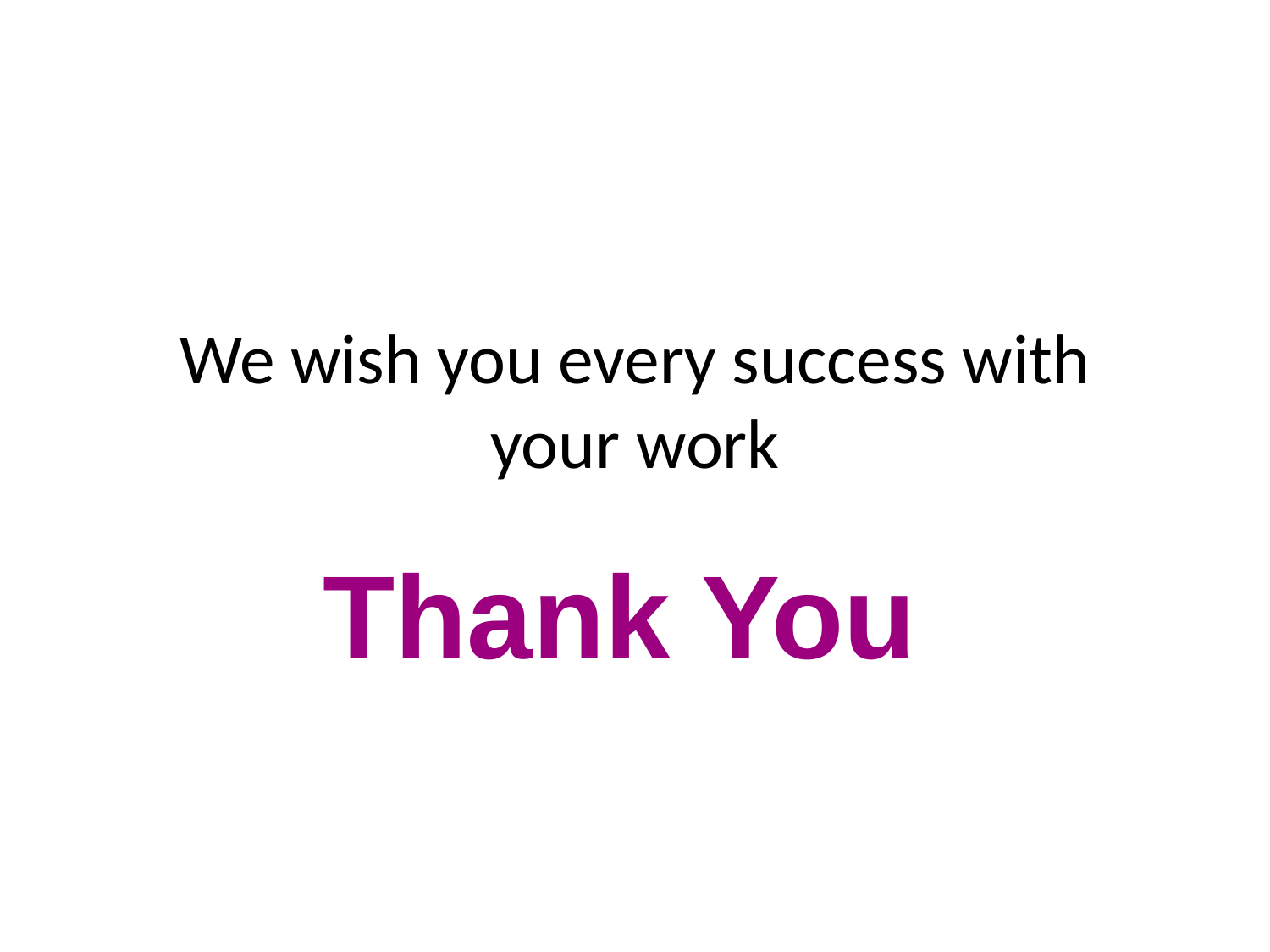

# We wish you every success with your work

Thank You